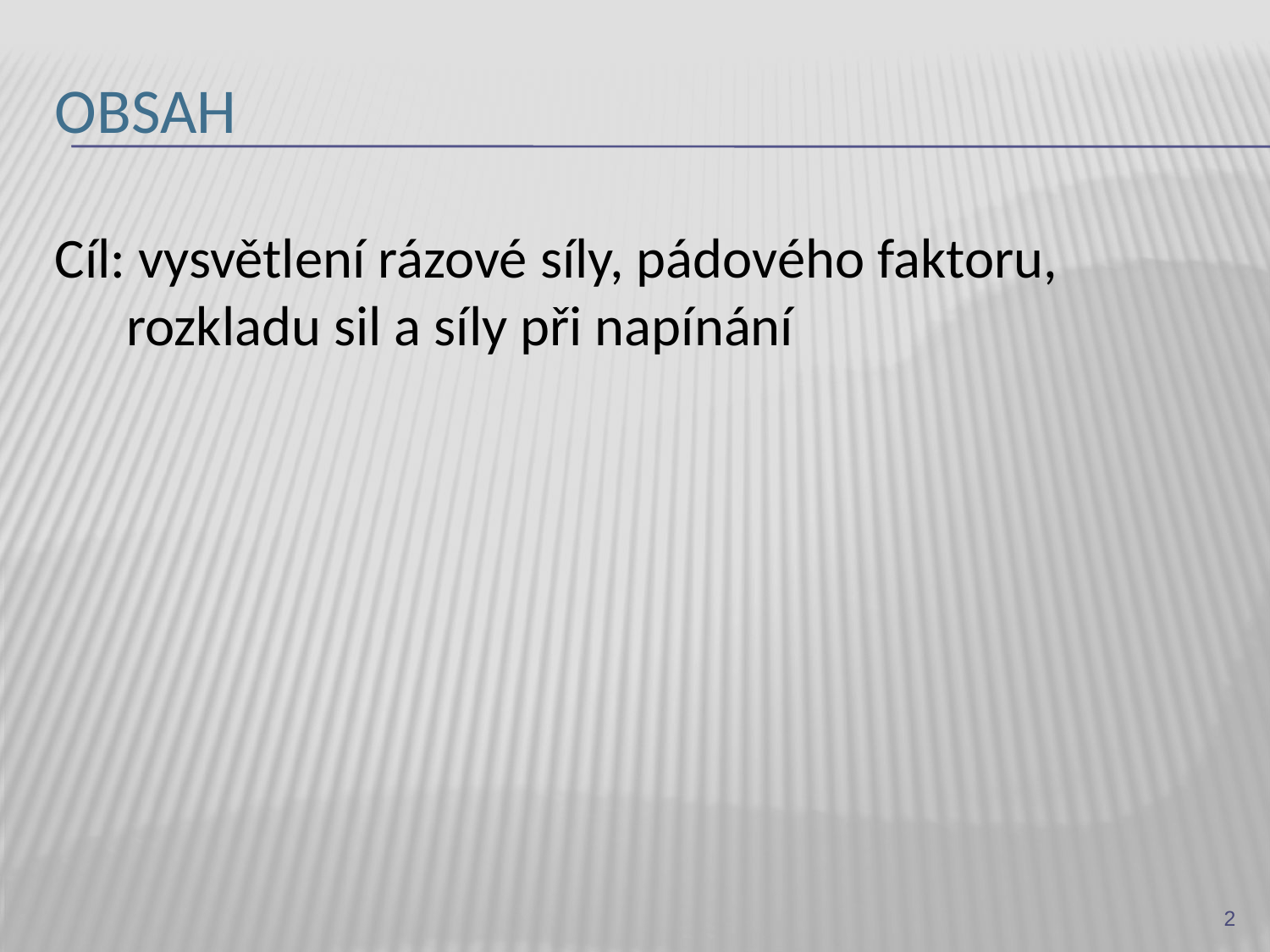

# Obsah
Cíl: vysvětlení rázové síly, pádového faktoru, rozkladu sil a síly při napínání
2